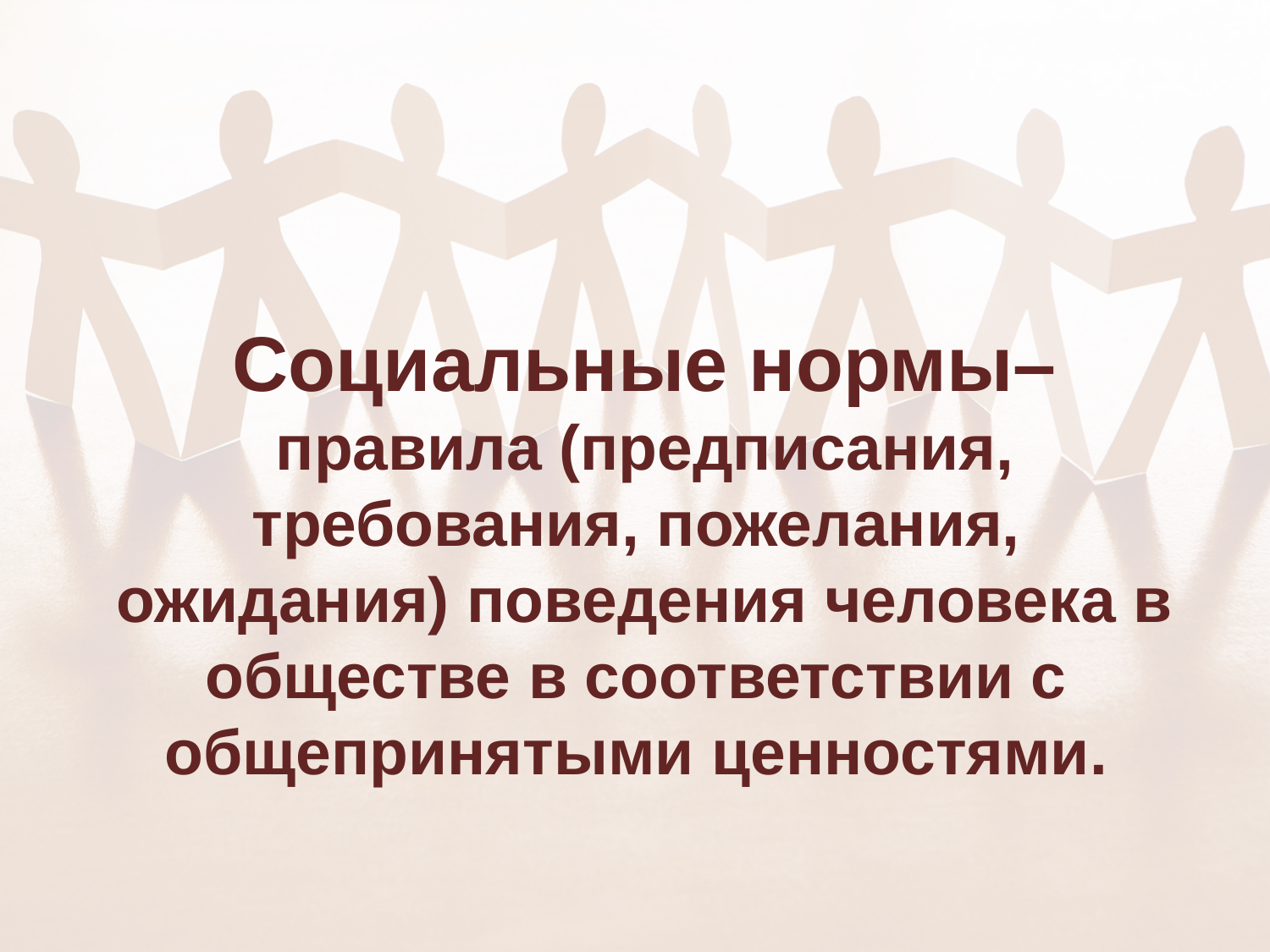

Социальные нормы–
правила (предписания, требования, пожелания,
ожидания) поведения человека в обществе в соответствии с
общепринятыми ценностями.